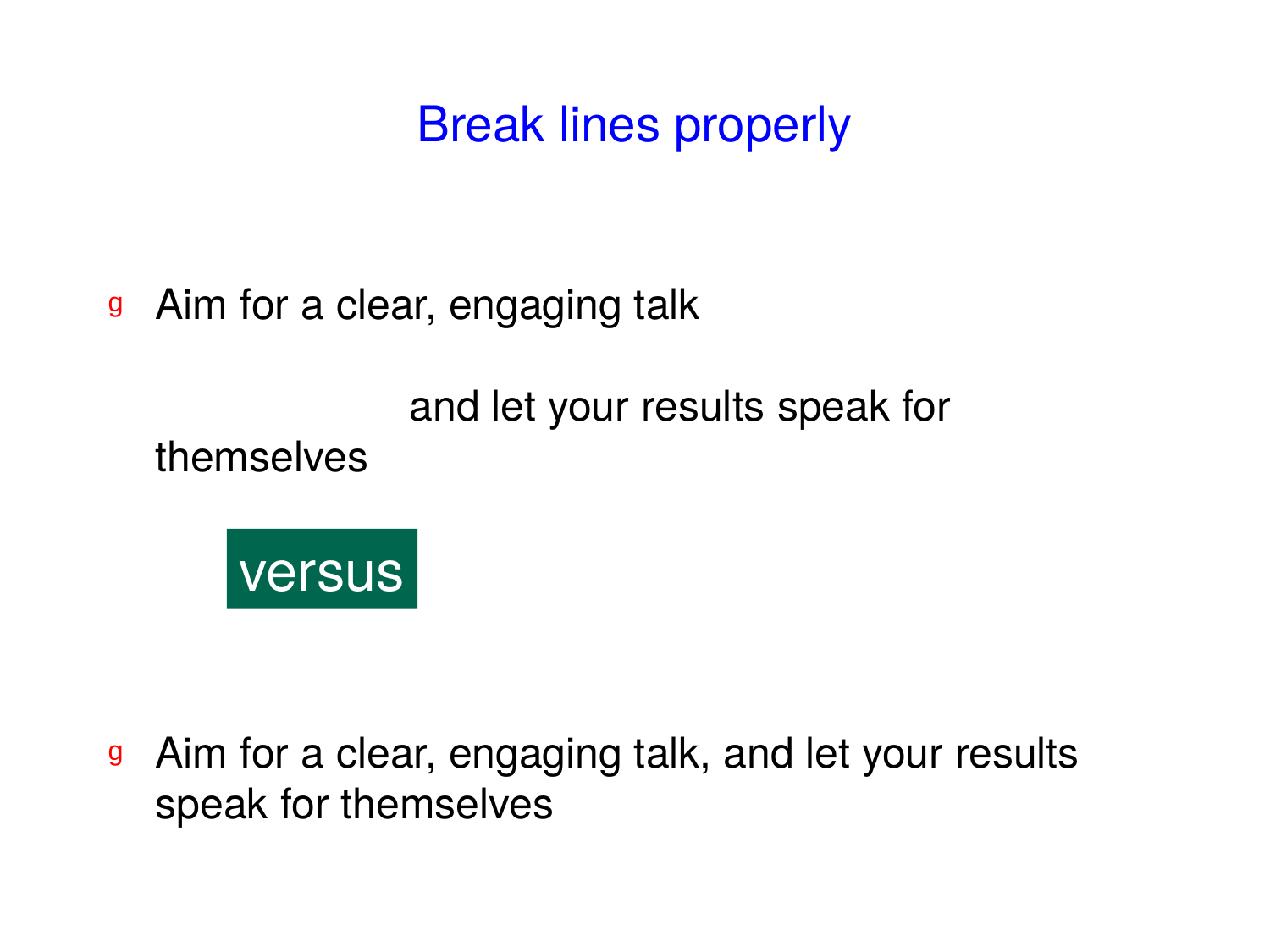

# Break lines properly

Aim for a clear, engaging talk
		and let your results speak for themselves

Aim for a clear, engaging talk, and let your results speak for themselves

versus